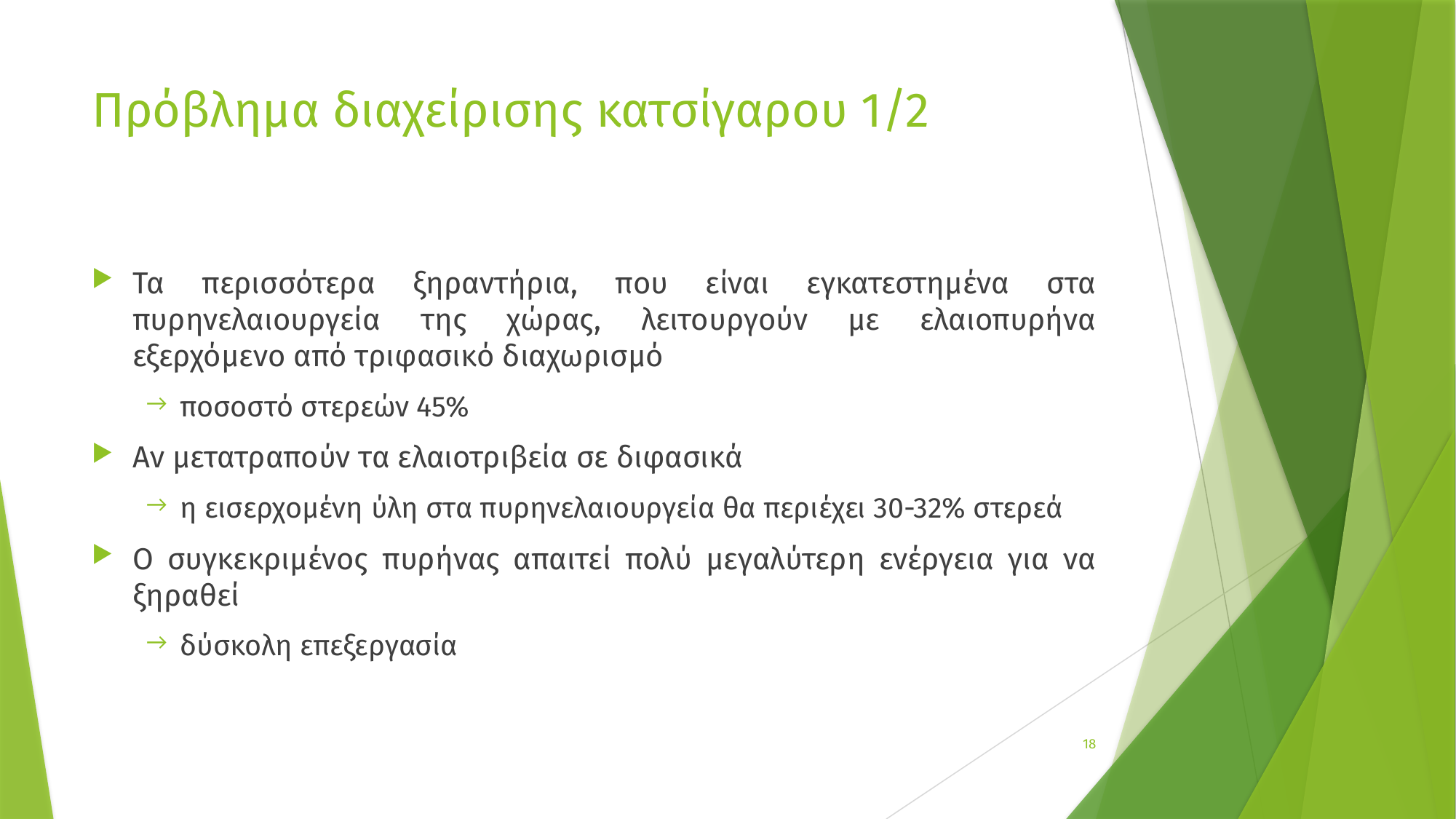

# Πρόβλημα διαχείρισης κατσίγαρου 1/2
Τα περισσότερα ξηραντήρια, που είναι εγκατεστημένα στα πυρηνελαιουργεία της χώρας, λειτουργούν με ελαιοπυρήνα εξερχόμενο από τριφασικό διαχωρισμό
ποσοστό στερεών 45%
Αν μετατραπούν τα ελαιοτριβεία σε διφασικά
η εισερχομένη ύλη στα πυρηνελαιουργεία θα περιέχει 30-32% στερεά
Ο συγκεκριμένος πυρήνας απαιτεί πολύ μεγαλύτερη ενέργεια για να ξηραθεί
δύσκολη επεξεργασία
18